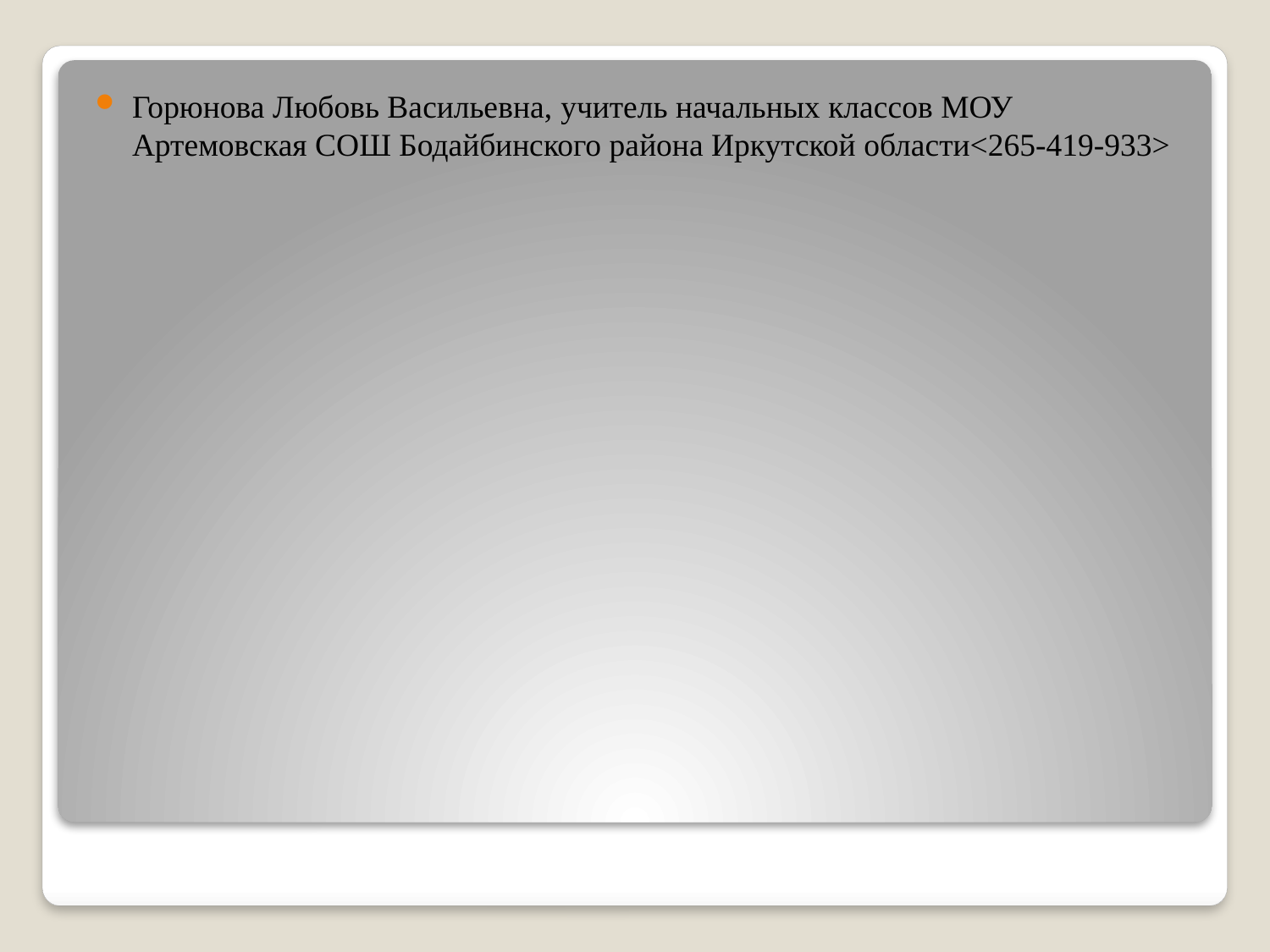

Горюнова Любовь Васильевна, учитель начальных классов МОУ Артемовская СОШ Бодайбинского района Иркутской области<265-419-933>